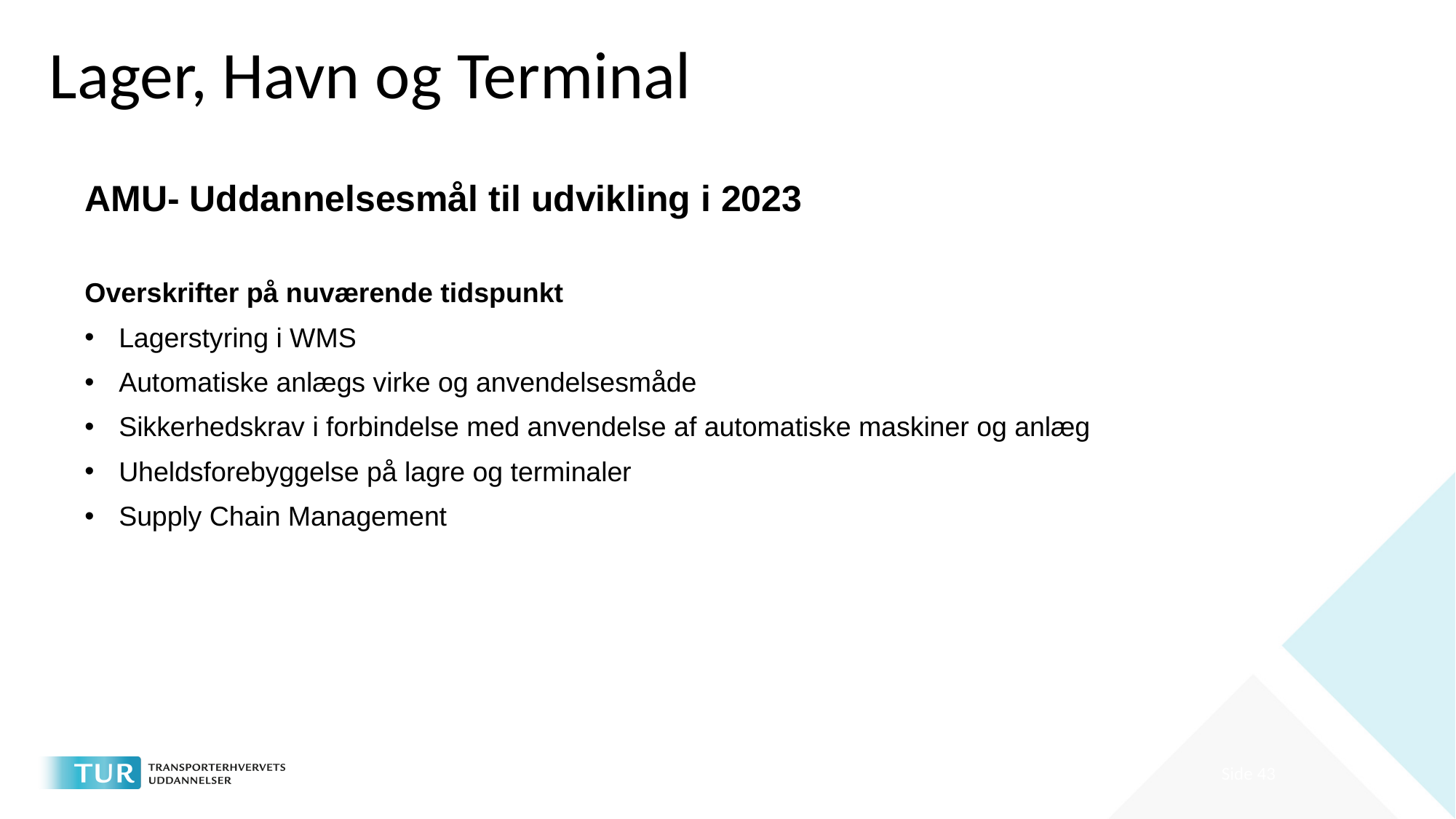

# Lager, Havn og Terminal
AMU- Uddannelsesmål til udvikling i 2023

Overskrifter på nuværende tidspunkt
Lagerstyring i WMS
Automatiske anlægs virke og anvendelsesmåde
Sikkerhedskrav i forbindelse med anvendelse af automatiske maskiner og anlæg
Uheldsforebyggelse på lagre og terminaler
Supply Chain Management